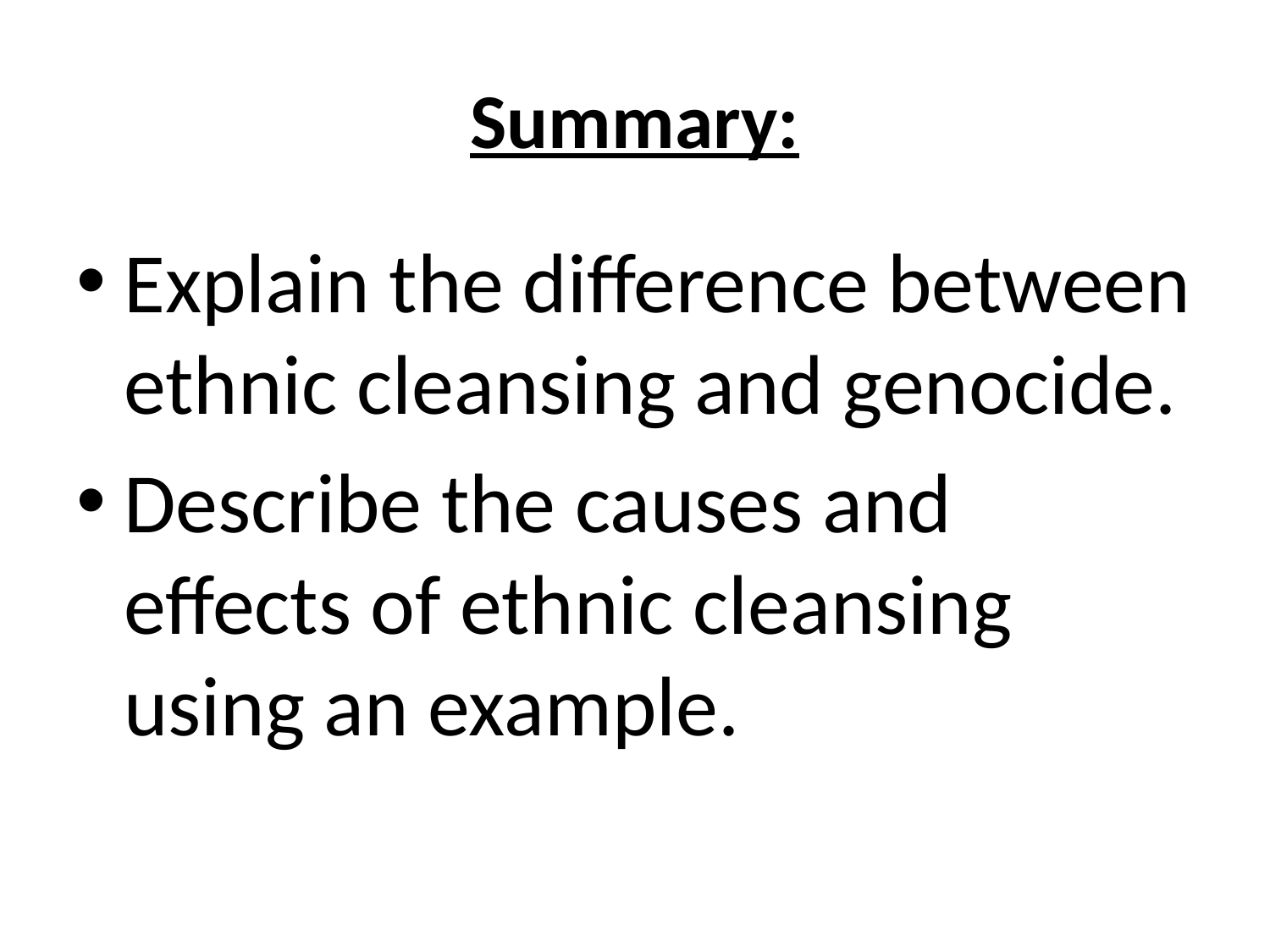

# Summary:
Explain the difference between ethnic cleansing and genocide.
Describe the causes and effects of ethnic cleansing using an example.